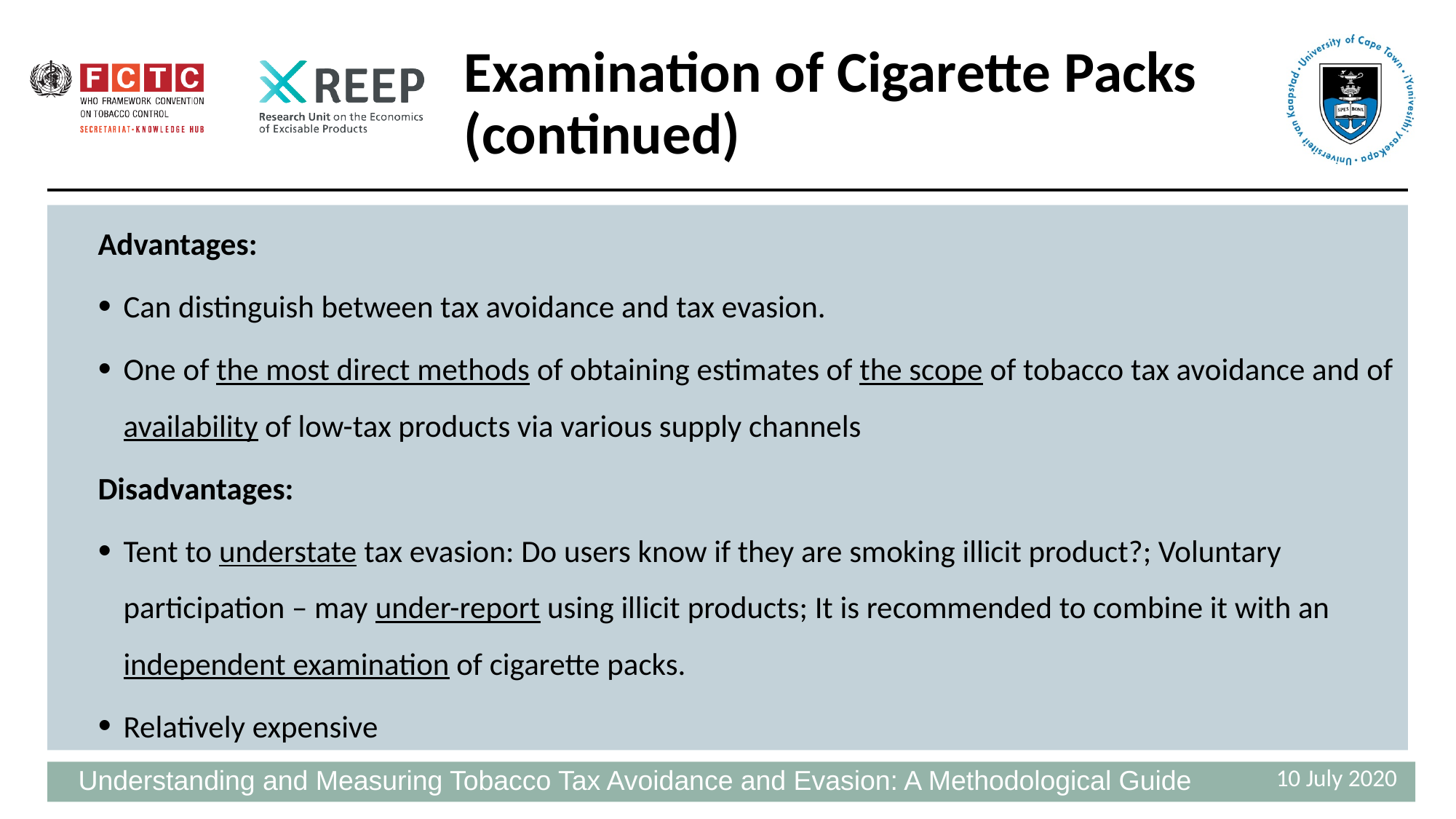

# Examination of Cigarette Packs  (continued)
Advantages:
Can distinguish between tax avoidance and tax evasion.
One of the most direct methods of obtaining estimates of the scope of tobacco tax avoidance and of availability of low-tax products via various supply channels
Disadvantages:
Tent to understate tax evasion: Do users know if they are smoking illicit product?; Voluntary participation – may under-report using illicit products; It is recommended to combine it with an independent examination of cigarette packs.
Relatively expensive
10 July 2020
 Understanding and Measuring Tobacco Tax Avoidance and Evasion: A Methodological Guide